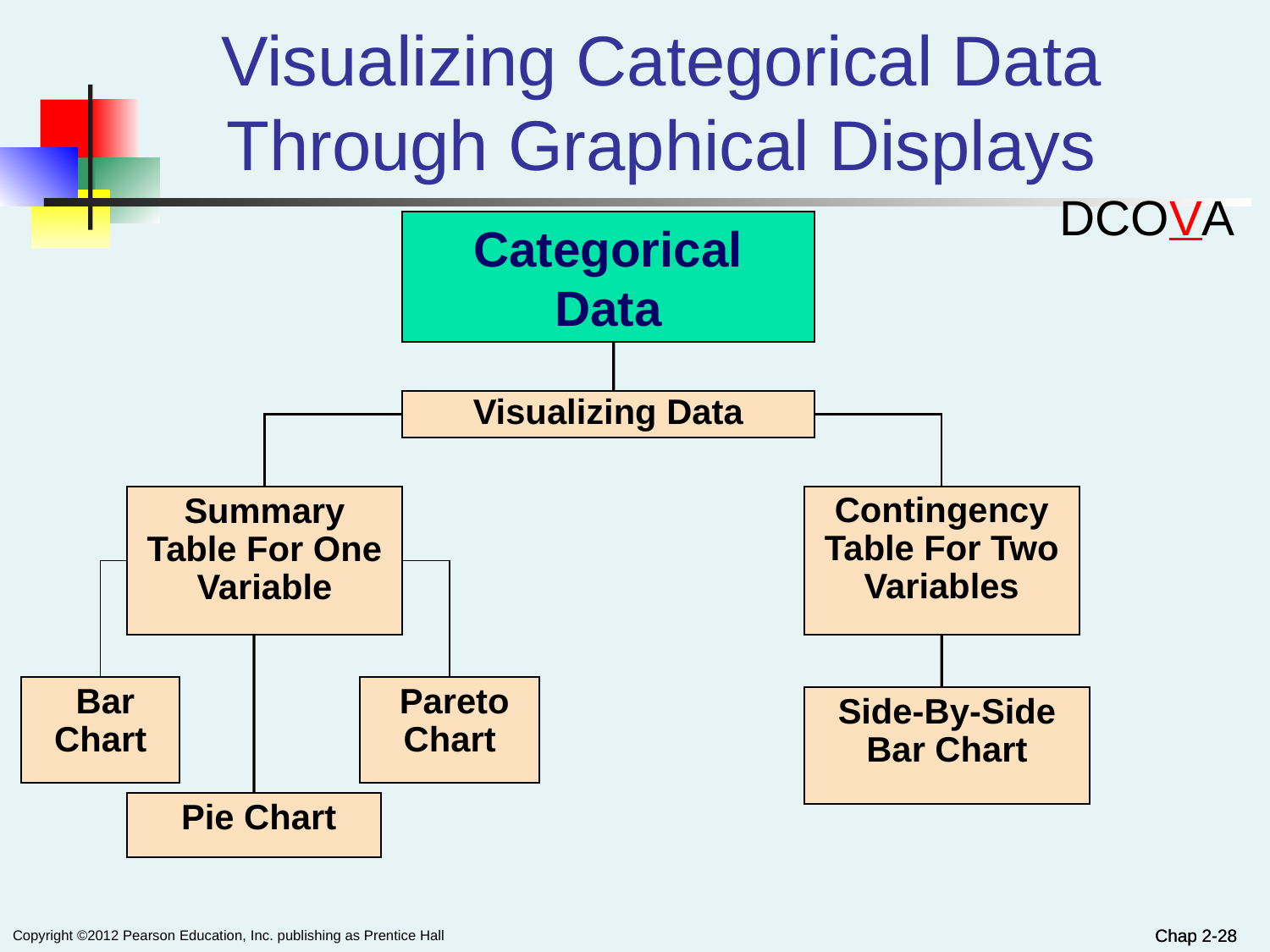

# Visualizing Categorical Data Through Graphical Displays
DCOVA
Categorical Data

Visualizing Data
Contingency Table For Two Variables
Summary Table For One Variable

 Bar
Chart
 Pareto
Chart
Side-By-Side Bar Chart
 Pie Chart
Chap 2-28
Chap 2-28
Copyright ©2012 Pearson Education, Inc. publishing as Prentice Hall